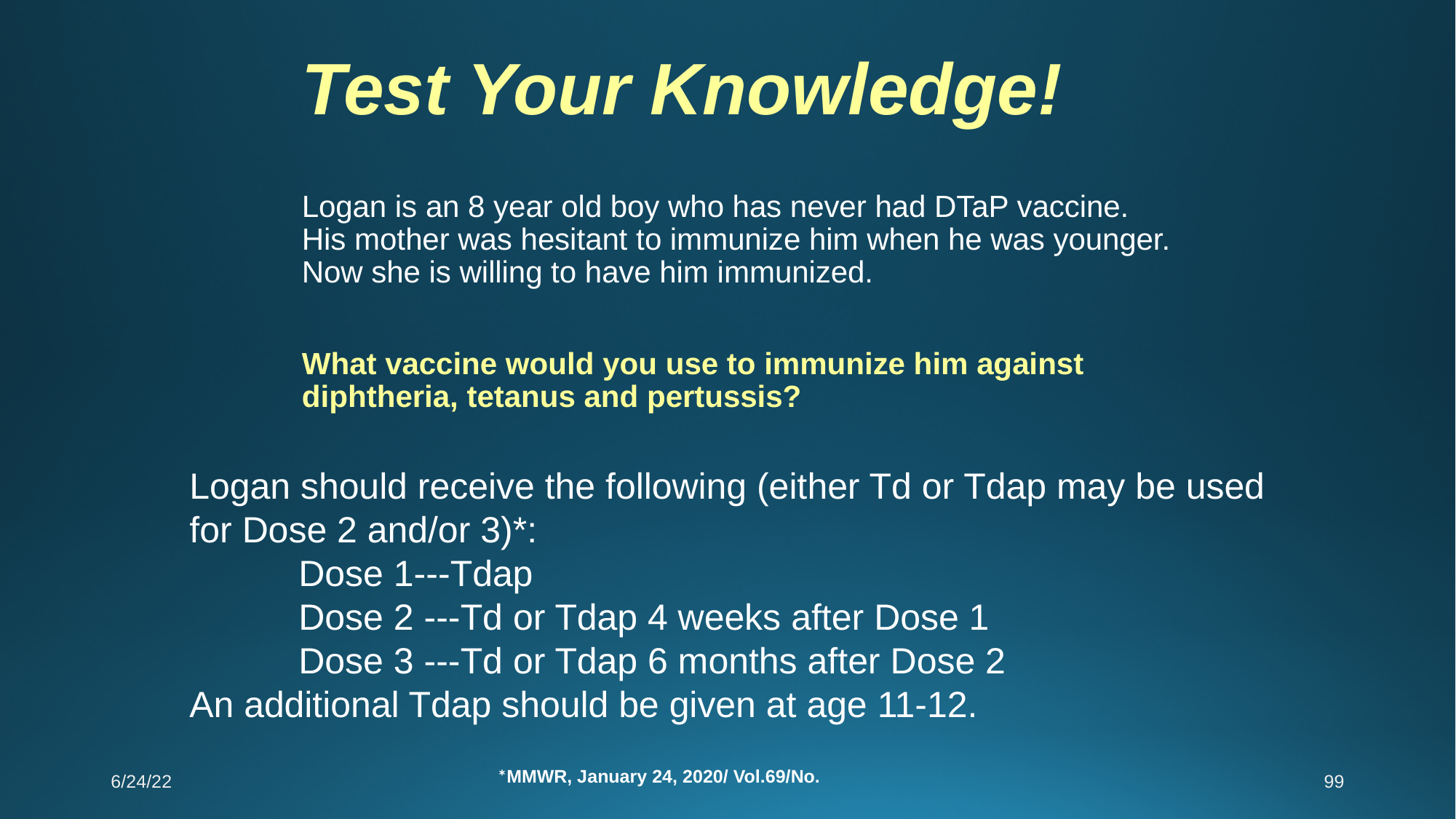

Test Your Knowledge!
Logan is an 8 year old boy who has never had DTaP vaccine. His mother was hesitant to immunize him when he was younger. Now she is willing to have him immunized.

What vaccine would you use to immunize him against diphtheria, tetanus and pertussis?

Logan should receive the following (either Td or Tdap may be used for Dose 2 and/or 3)*:
	Dose 1---Tdap
	Dose 2 ---Td or Tdap 4 weeks after Dose 1
	Dose 3 ---Td or Tdap 6 months after Dose 2
An additional Tdap should be given at age 11-12.

6/24/22

99
*MMWR, January 24, 2020/ Vol.69/No.